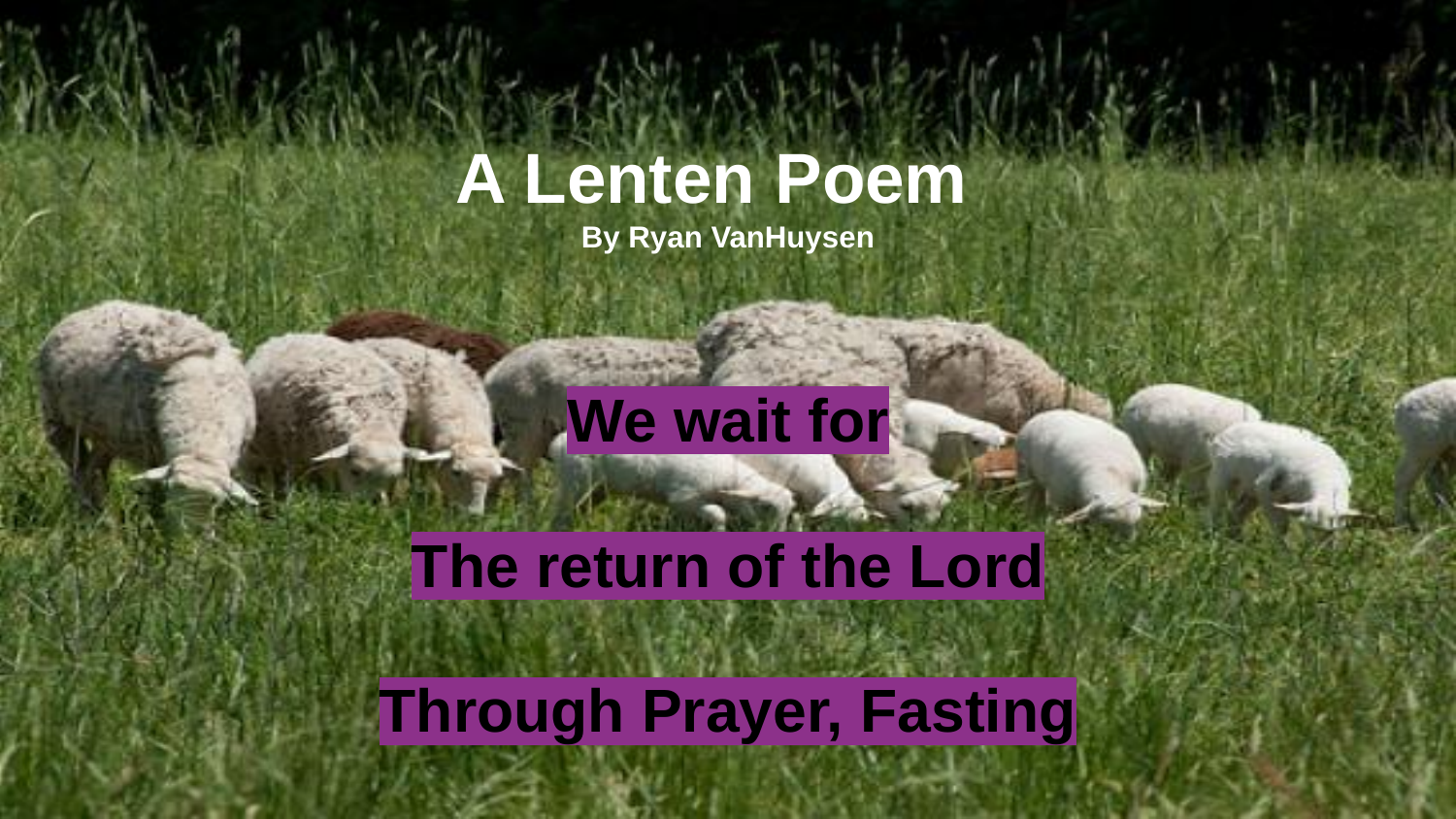

A Lenten Poem
By Ryan VanHuysen
We wait for
The return of the Lord
Through Prayer, Fasting